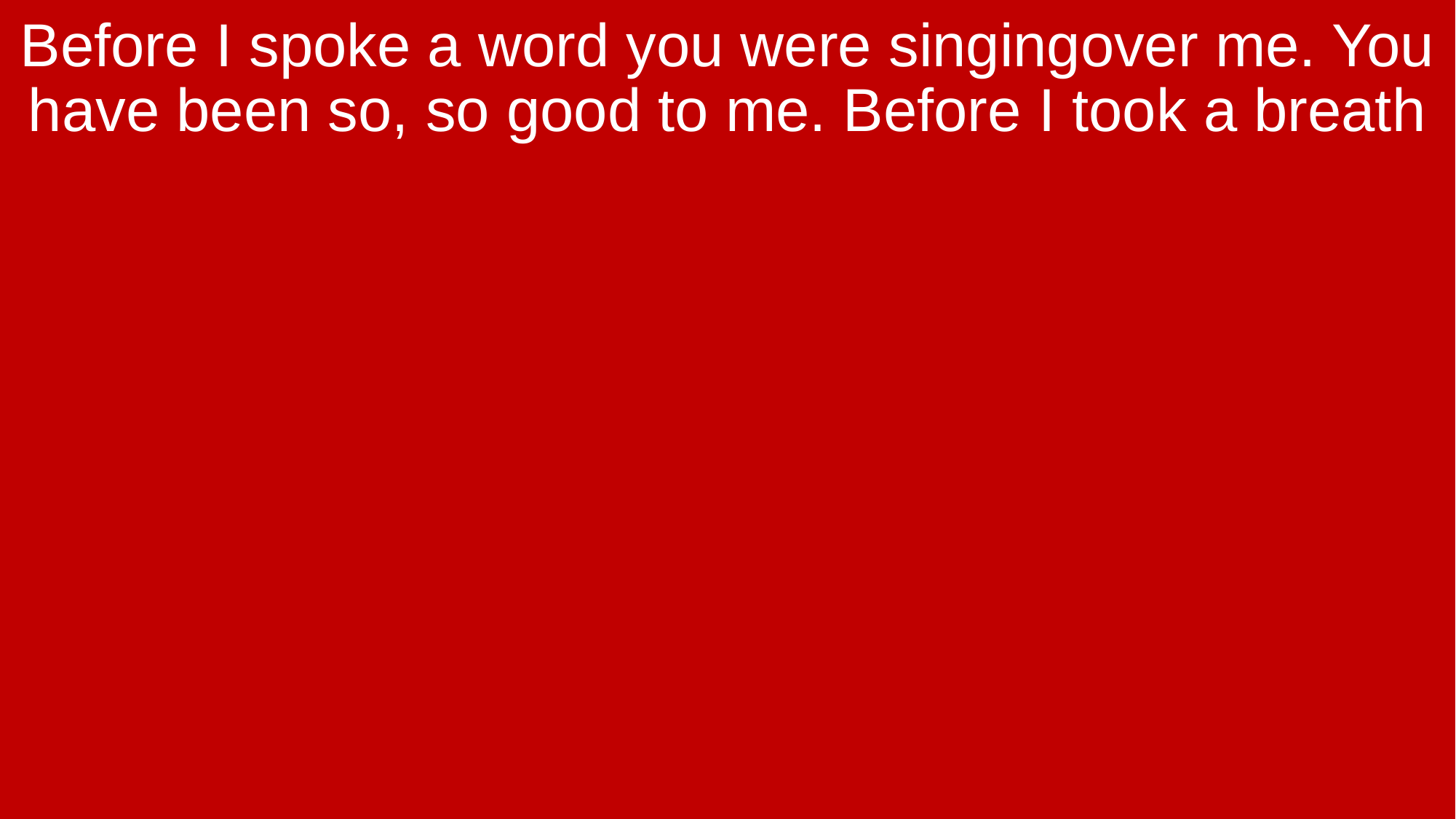

Before I spoke a word you were singingover me. You have been so, so good to me. Before I took a breath